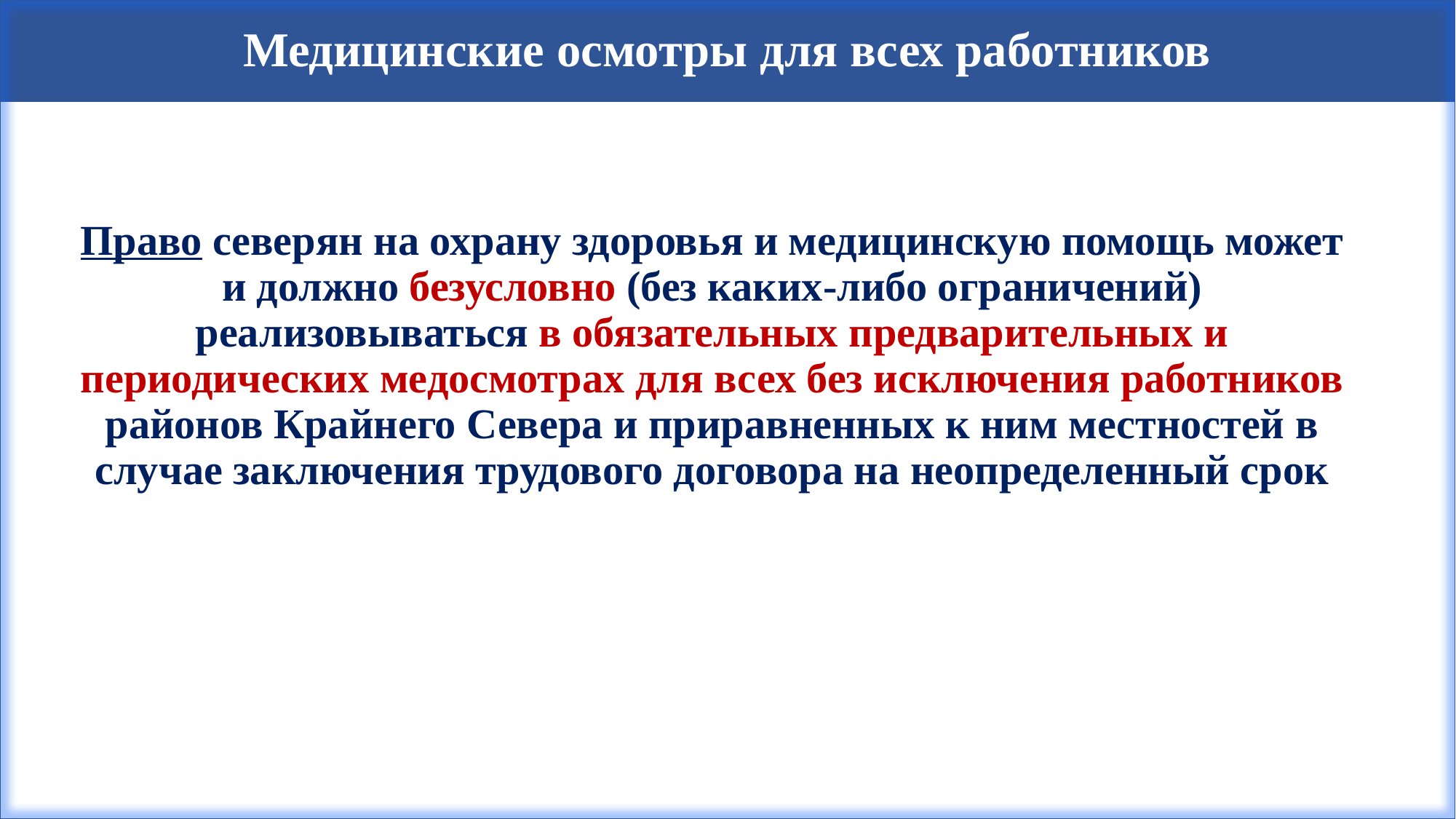

# Медицинские осмотры для всех работников

Право северян на охрану здоровья и медицинскую помощь может и должно безусловно (без каких-либо ограничений) реализовываться в обязательных предварительных и периодических медосмотрах для всех без исключения работников районов Крайнего Севера и приравненных к ним местностей в случае заключения трудового договора на неопределенный срок